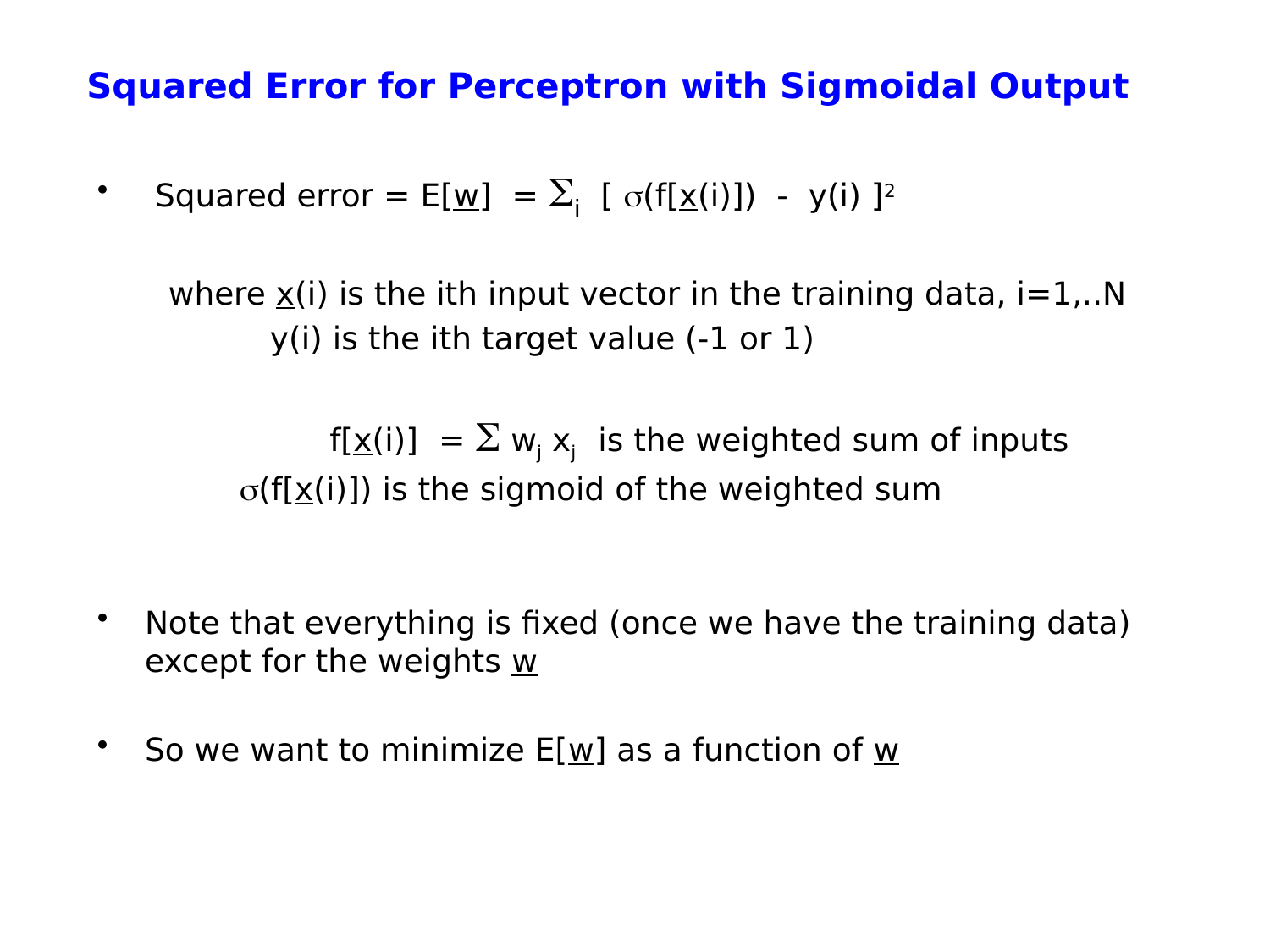

# Squared Error for Perceptron with Sigmoidal Output
 Squared error = E[w]  = Σi  [ σ(f[x(i)])  -  y(i) ]2

       where x(i) is the ith input vector in the training data, i=1,..N
                 y(i) is the ith target value (-1 or 1)

		    f[x(i)]  = Σ wj xj   is the weighted sum of inputs
              σ(f[x(i)]) is the sigmoid of the weighted sum

Note that everything is fixed (once we have the training data) except for the weights w

So we want to minimize E[w] as a function of w